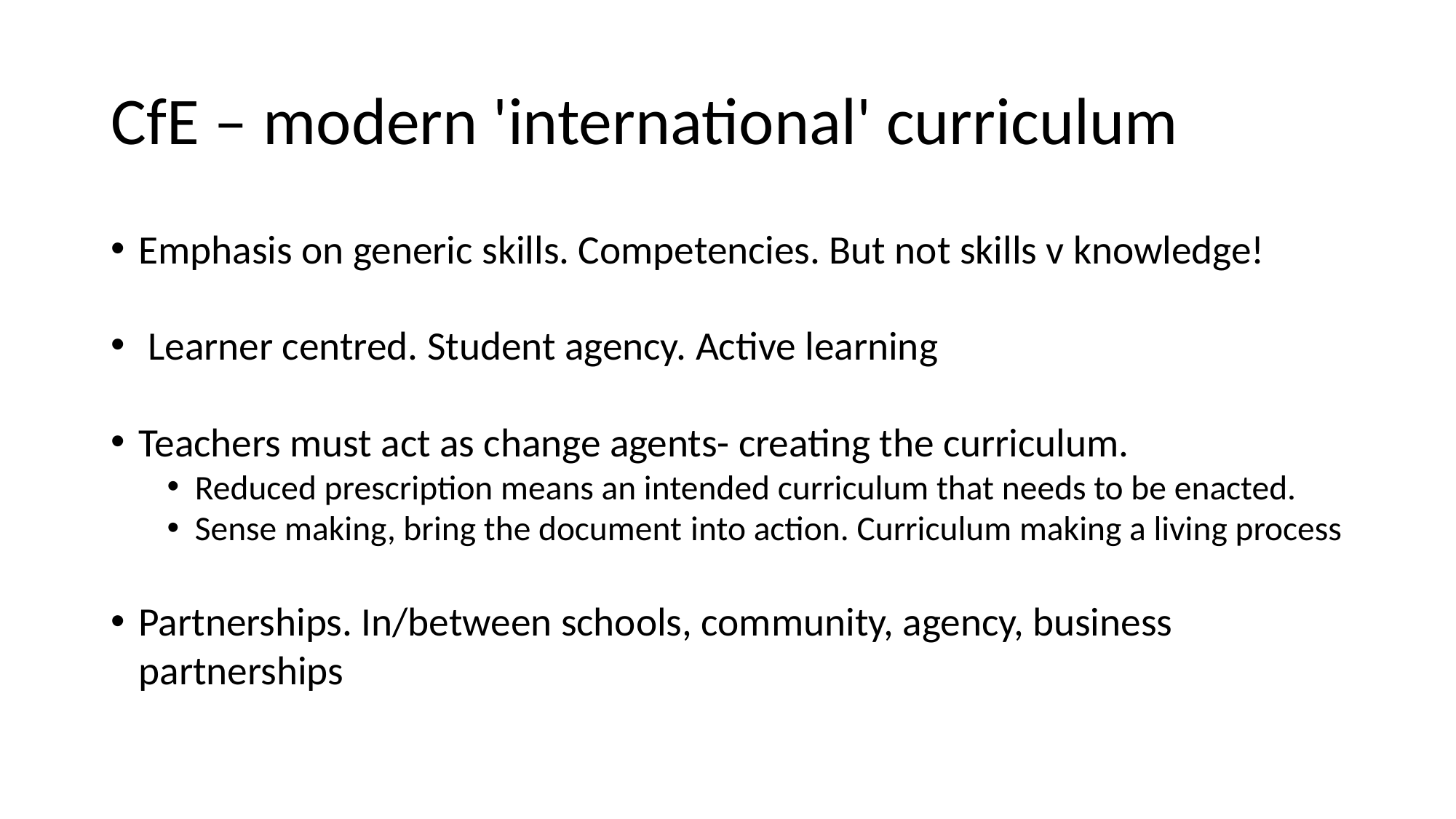

# CfE – modern 'international' curriculum
Emphasis on generic skills. Competencies. But not skills v knowledge!

 Learner centred. Student agency. Active learning

Teachers must act as change agents- creating the curriculum.
Reduced prescription means an intended curriculum that needs to be enacted.
Sense making, bring the document into action. Curriculum making a living process

Partnerships. In/between schools, community, agency, business partnerships